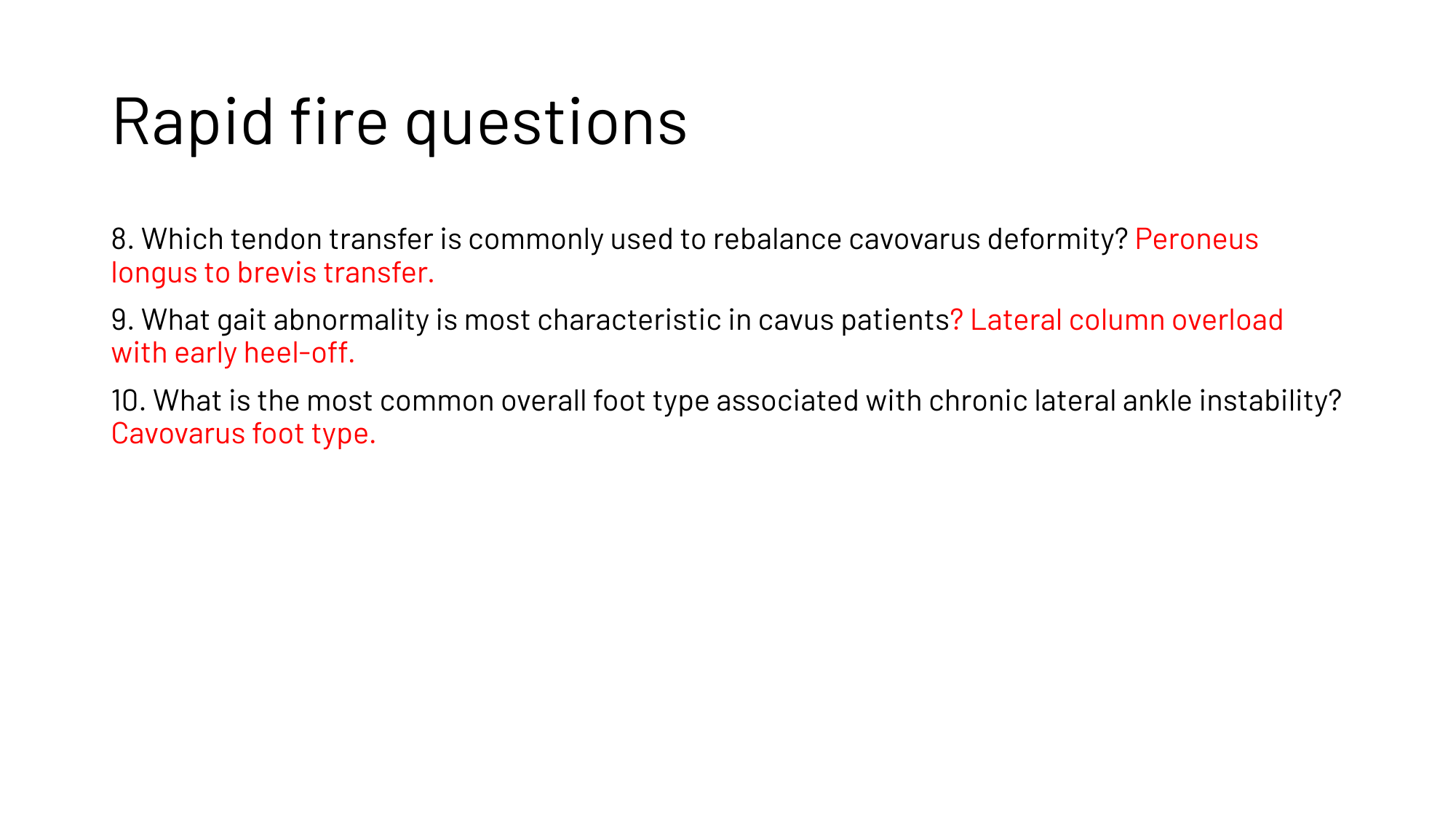

# Rapid fire questions
8. Which tendon transfer is commonly used to rebalance cavovarus deformity? Peroneus longus to brevis transfer.
9. What gait abnormality is most characteristic in cavus patients? Lateral column overload with early heel-off.
10. What is the most common overall foot type associated with chronic lateral ankle instability? Cavovarus foot type.